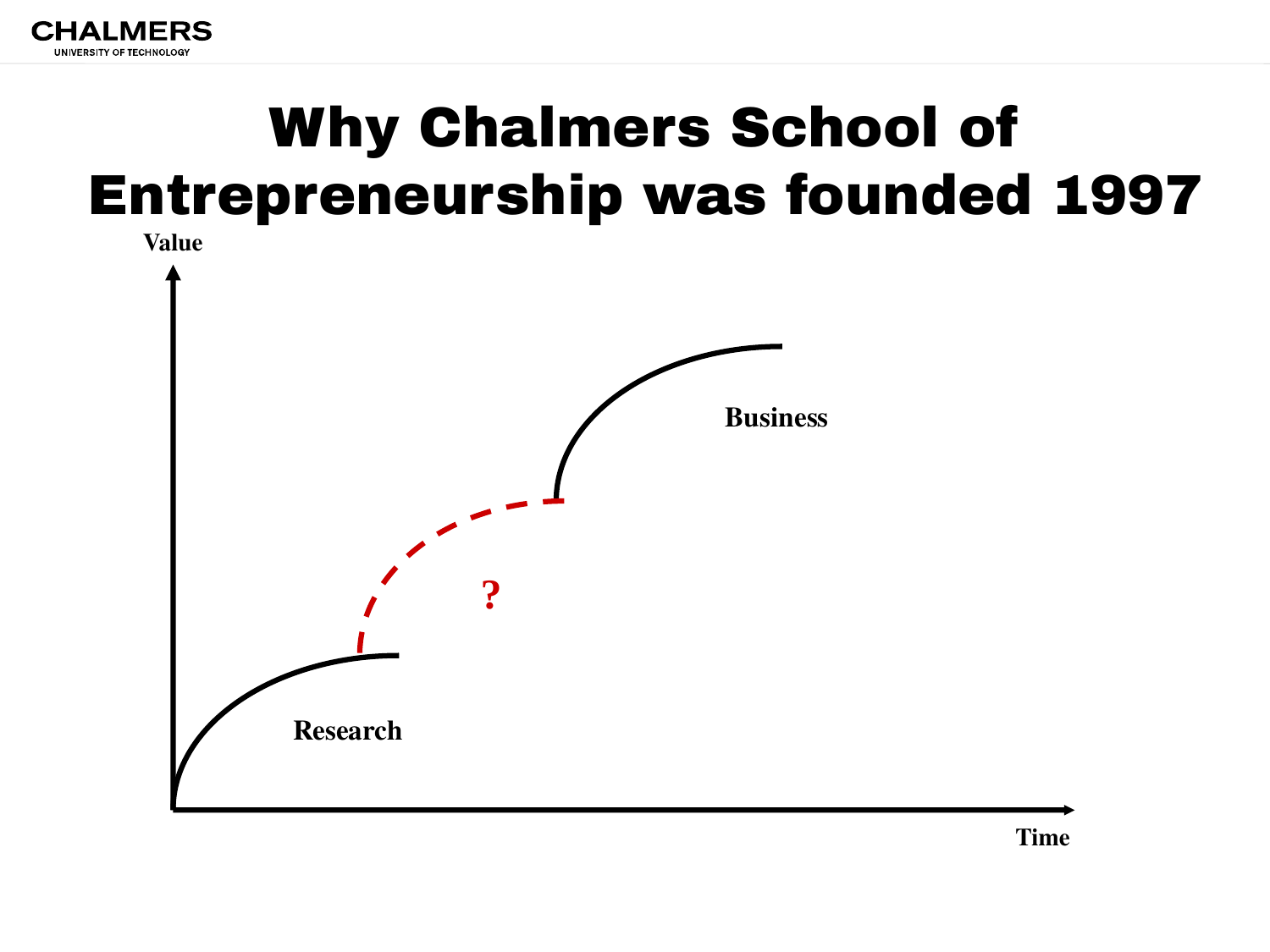

Why Chalmers School of Entrepreneurship was founded 1997
Value

Business

?

Research

Time